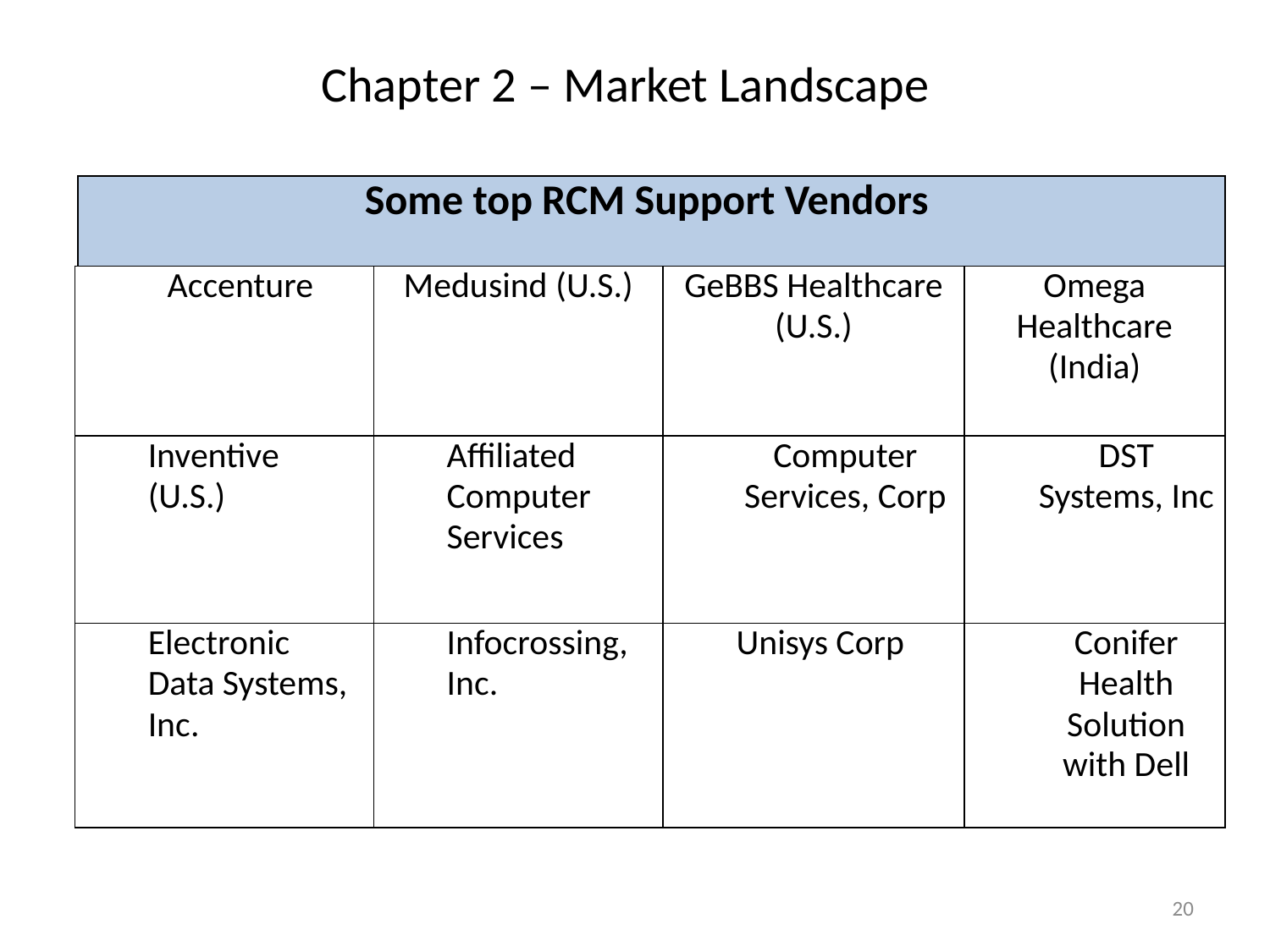

Chapter 2 – Market Landscape
| Some top RCM Support Vendors |
| --- |
| Accenture | Medusind (U.S.) | GeBBS Healthcare (U.S.) | Omega Healthcare (India) |
| --- | --- | --- | --- |
| Inventive (U.S.) | Affiliated Computer Services | Computer Services, Corp | DST Systems, Inc |
| Electronic Data Systems, Inc. | Infocrossing, Inc. | Unisys Corp | Conifer Health Solution with Dell |
20